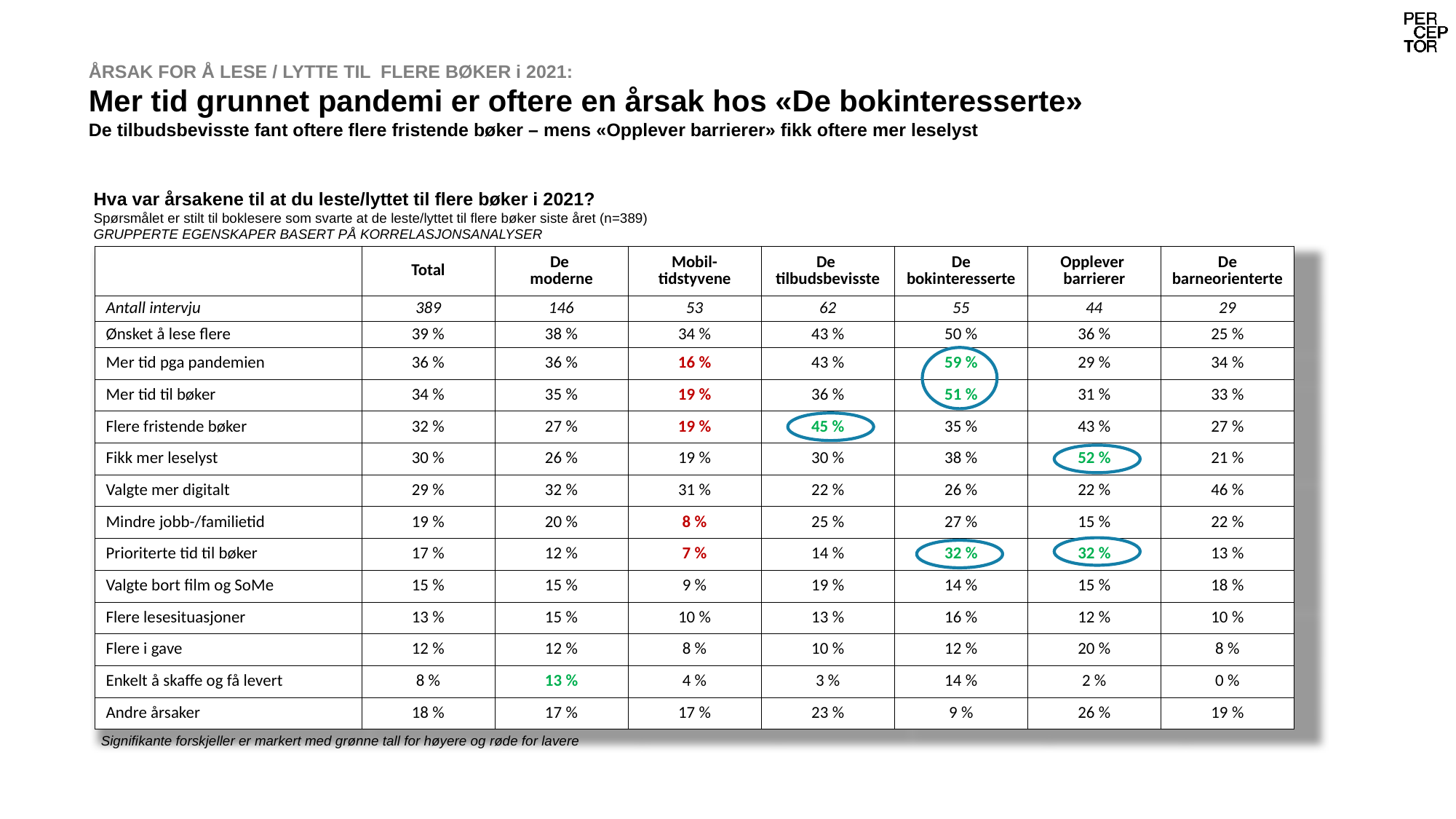

# ÅRSAK FOR Å LESE / LYTTE TIL  FLERE BØKER i 2021: Mer tid grunnet pandemi er oftere en årsak hos «De bokinteresserte» De tilbudsbevisste fant oftere flere fristende bøker – mens «Opplever barrierer» fikk oftere mer leselyst
Hva var årsakene til at du leste/lyttet til flere bøker i 2021?
Spørsmålet er stilt til boklesere som svarte at de leste/lyttet til flere bøker siste året (n=389)
GRUPPERTE EGENSKAPER BASERT PÅ KORRELASJONSANALYSER
|  | Total | De moderne | Mobil- tidstyvene | De tilbudsbevisste | De bokinteresserte | Opplever barrierer | De barneorienterte |
| --- | --- | --- | --- | --- | --- | --- | --- |
| Antall intervju | 389 | 146 | 53 | 62 | 55 | 44 | 29 |
| Ønsket å lese flere | 39 % | 38 % | 34 % | 43 % | 50 % | 36 % | 25 % |
| Mer tid pga pandemien | 36 % | 36 % | 16 % | 43 % | 59 % | 29 % | 34 % |
| Mer tid til bøker | 34 % | 35 % | 19 % | 36 % | 51 % | 31 % | 33 % |
| Flere fristende bøker | 32 % | 27 % | 19 % | 45 % | 35 % | 43 % | 27 % |
| Fikk mer leselyst | 30 % | 26 % | 19 % | 30 % | 38 % | 52 % | 21 % |
| Valgte mer digitalt | 29 % | 32 % | 31 % | 22 % | 26 % | 22 % | 46 % |
| Mindre jobb-/familietid | 19 % | 20 % | 8 % | 25 % | 27 % | 15 % | 22 % |
| Prioriterte tid til bøker | 17 % | 12 % | 7 % | 14 % | 32 % | 32 % | 13 % |
| Valgte bort film og SoMe | 15 % | 15 % | 9 % | 19 % | 14 % | 15 % | 18 % |
| Flere lesesituasjoner | 13 % | 15 % | 10 % | 13 % | 16 % | 12 % | 10 % |
| Flere i gave | 12 % | 12 % | 8 % | 10 % | 12 % | 20 % | 8 % |
| Enkelt å skaffe og få levert | 8 % | 13 % | 4 % | 3 % | 14 % | 2 % | 0 % |
| Andre årsaker | 18 % | 17 % | 17 % | 23 % | 9 % | 26 % | 19 % |

Signifikante forskjeller er markert med grønne tall for høyere og røde for lavere